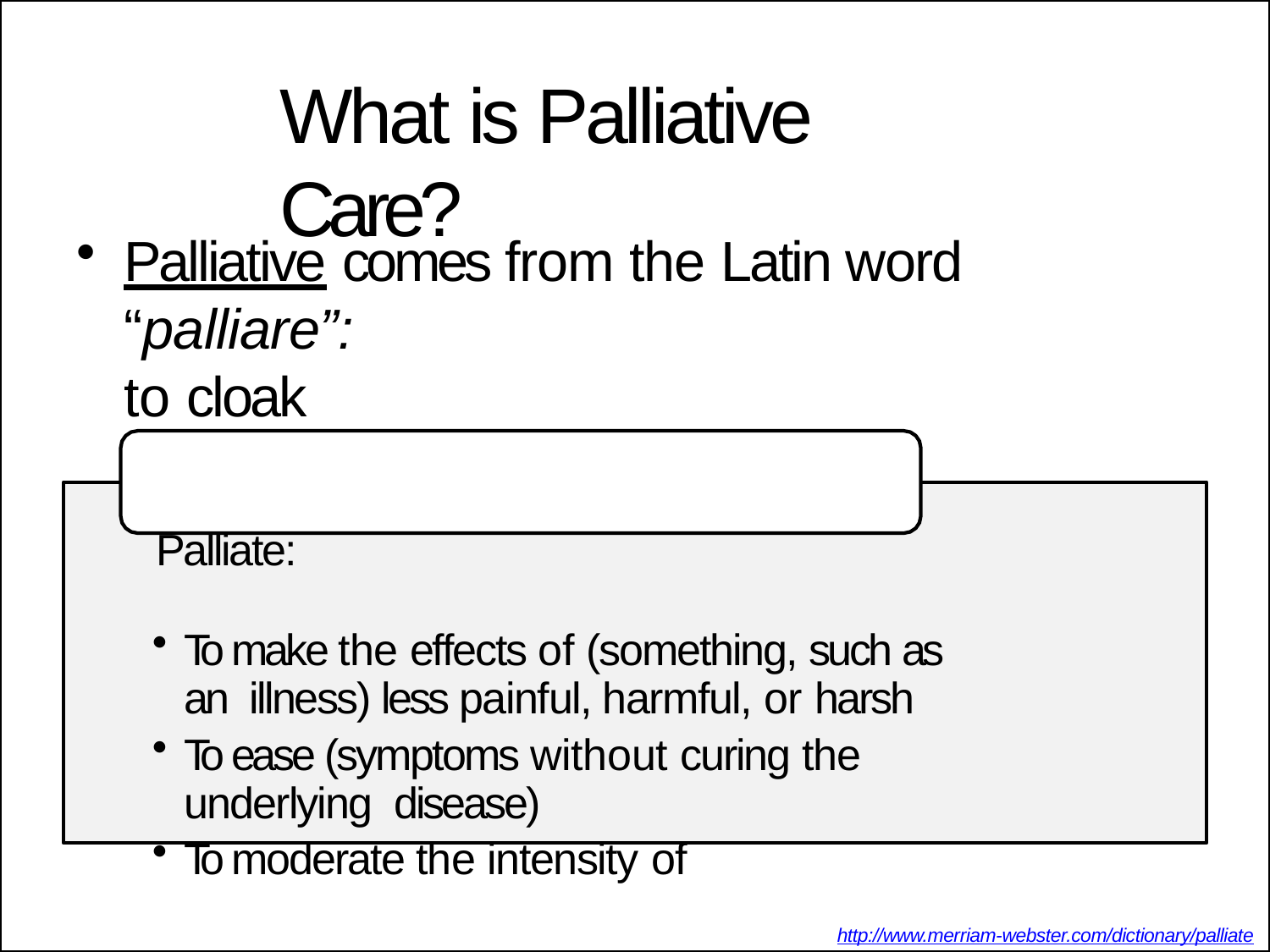

# What is Palliative Care?
Palliative comes from the Latin word “palliare”:
to cloak

Palliate:

To make the effects of (something, such as an  illness) less painful, harmful, or harsh
To ease (symptoms without curing the underlying  disease)
To moderate the intensity of

http://www.merriam-webster.com/dictionary/palliate